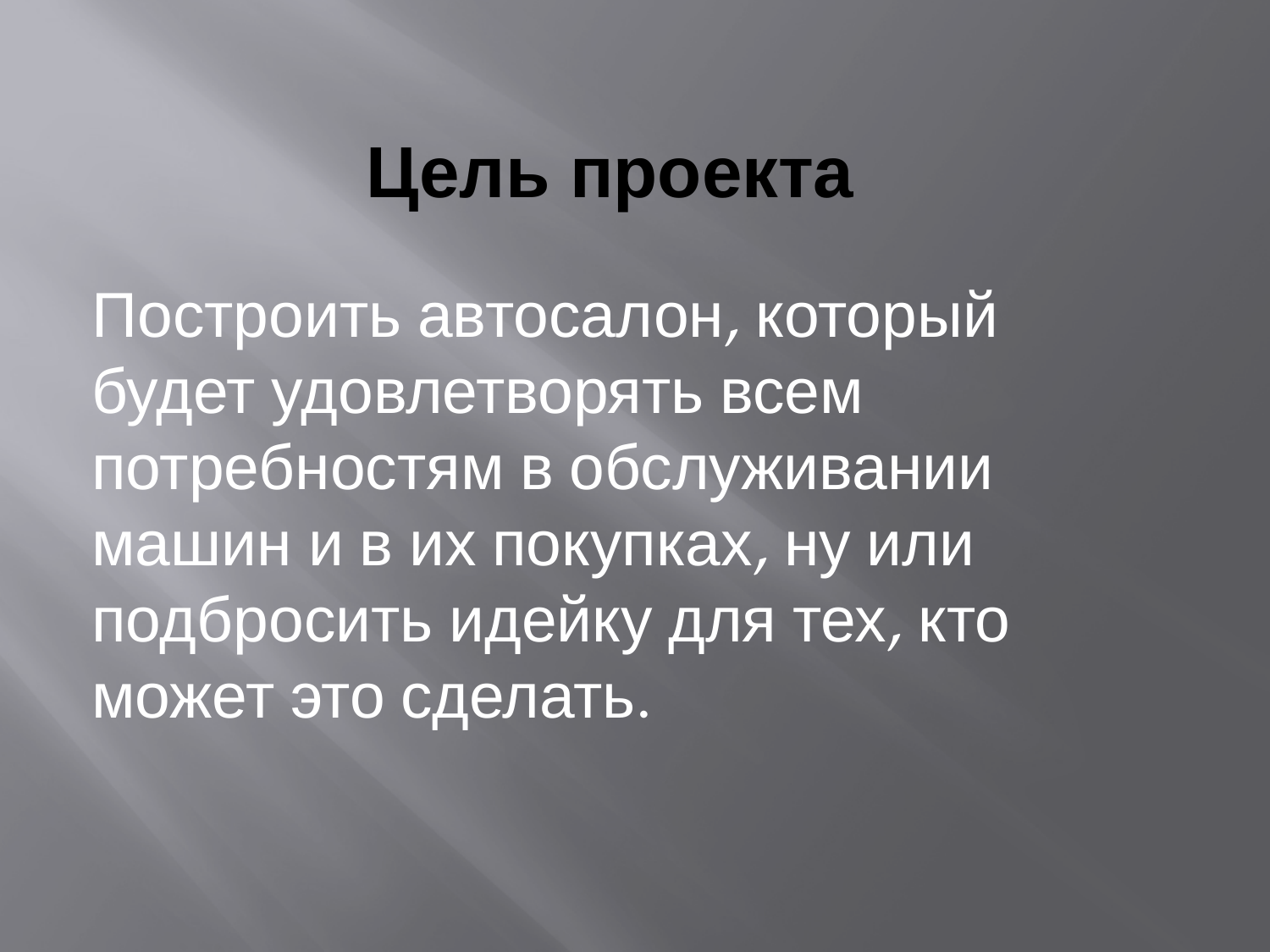

# Цель проекта
Построить автосалон, который будет удовлетворять всем потребностям в обслуживании машин и в их покупках, ну или подбросить идейку для тех, кто может это сделать.